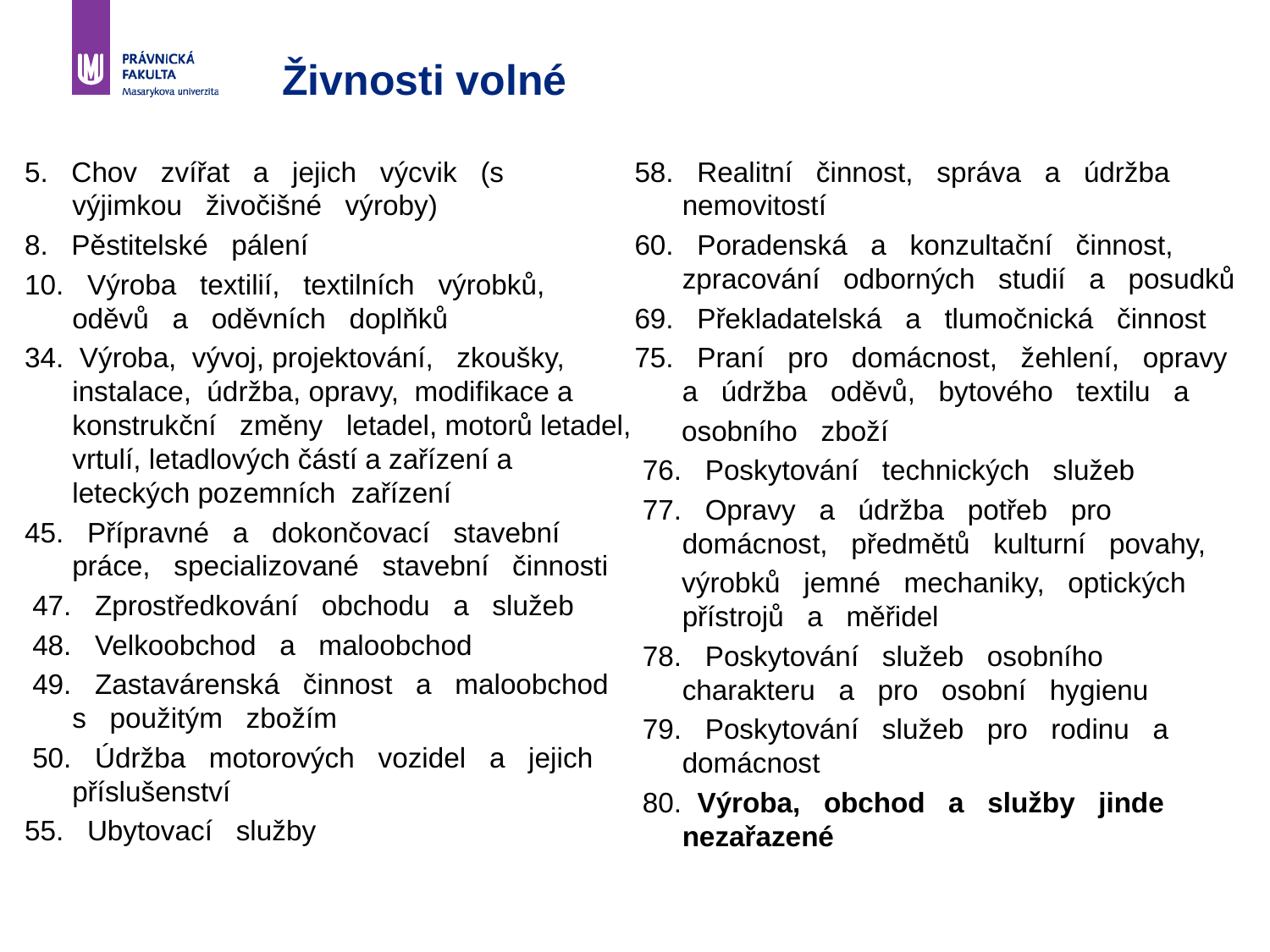

# Živnosti volné
5.   Chov   zvířat   a   jejich   výcvik   (s   výjimkou   živočišné   výroby)
8.   Pěstitelské   pálení
10.   Výroba   textilií,   textilních   výrobků,   oděvů   a   oděvních   doplňků
34.  Výroba,  vývoj, projektování,   zkoušky, instalace,  údržba, opravy,  modifikace a konstrukční   změny   letadel, motorů letadel, vrtulí, letadlových částí a zařízení a  leteckých pozemních  zařízení
45.   Přípravné   a   dokončovací   stavební   práce,   specializované   stavební   činnosti
 47.   Zprostředkování   obchodu   a   služeb
 48.   Velkoobchod   a   maloobchod
 49.   Zastavárenská   činnost   a   maloobchod   s   použitým   zbožím
 50.   Údržba   motorových   vozidel   a   jejich   příslušenství
55.   Ubytovací   služby
58.   Realitní   činnost,   správa   a   údržba   nemovitostí
60.   Poradenská   a   konzultační   činnost,   zpracování   odborných   studií   a   posudků
69.   Překladatelská   a   tlumočnická   činnost
75.   Praní   pro   domácnost,   žehlení,   opravy   a   údržba   oděvů,   bytového   textilu   a
      osobního   zboží
 76.   Poskytování   technických   služeb
 77.   Opravy   a   údržba   potřeb   pro   domácnost,   předmětů   kulturní   povahy,
      výrobků   jemné   mechaniky,   optických   přístrojů   a   měřidel
 78.   Poskytování   služeb   osobního   charakteru   a   pro   osobní   hygienu
 79.   Poskytování   služeb   pro   rodinu   a   domácnost
 80.  Výroba,   obchod   a   služby   jinde   nezařazené